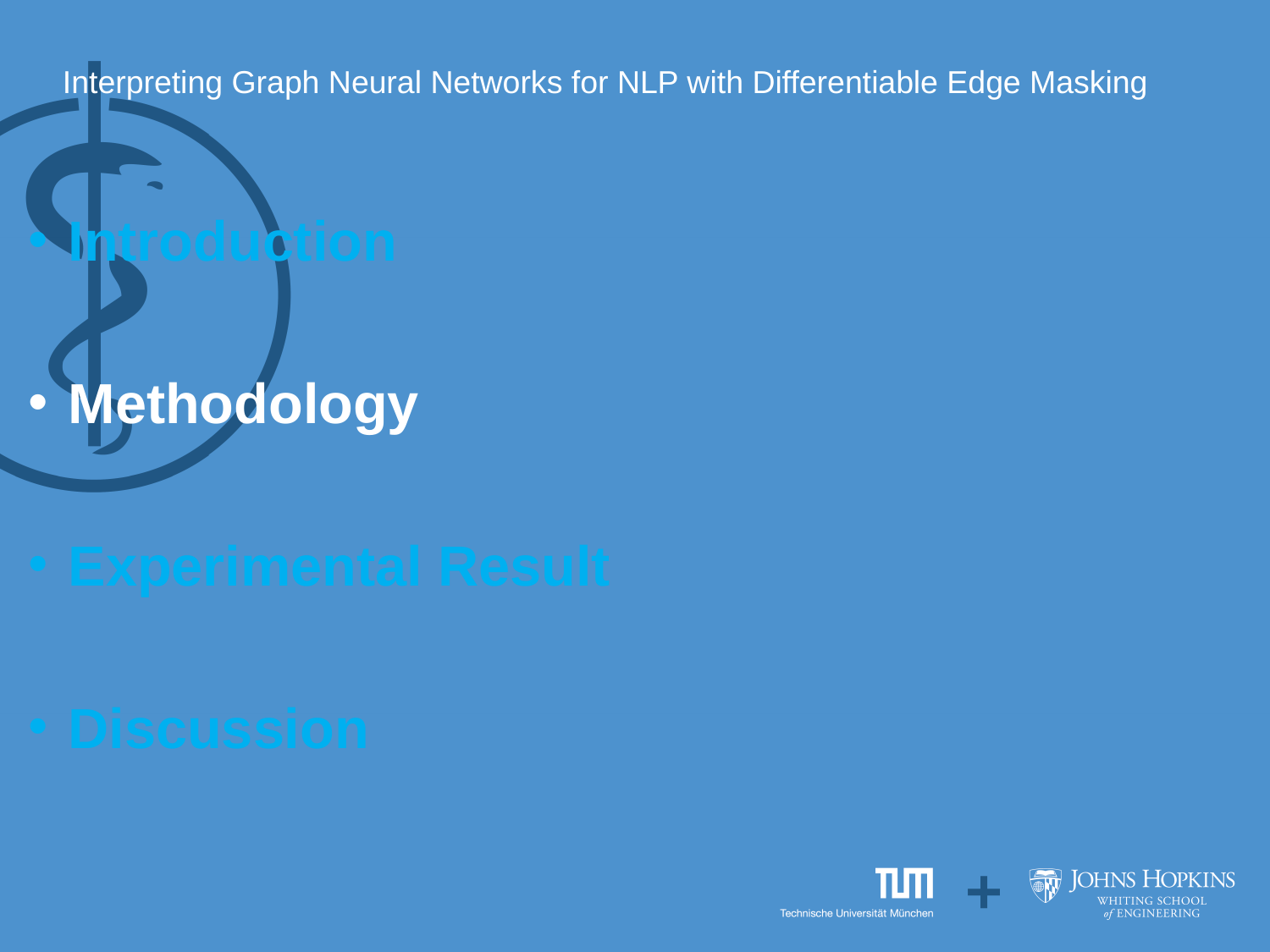

Interpreting Graph Neural Networks for NLP with Differentiable Edge Masking
Introduction

Methodology

Experimental Result

Discussion